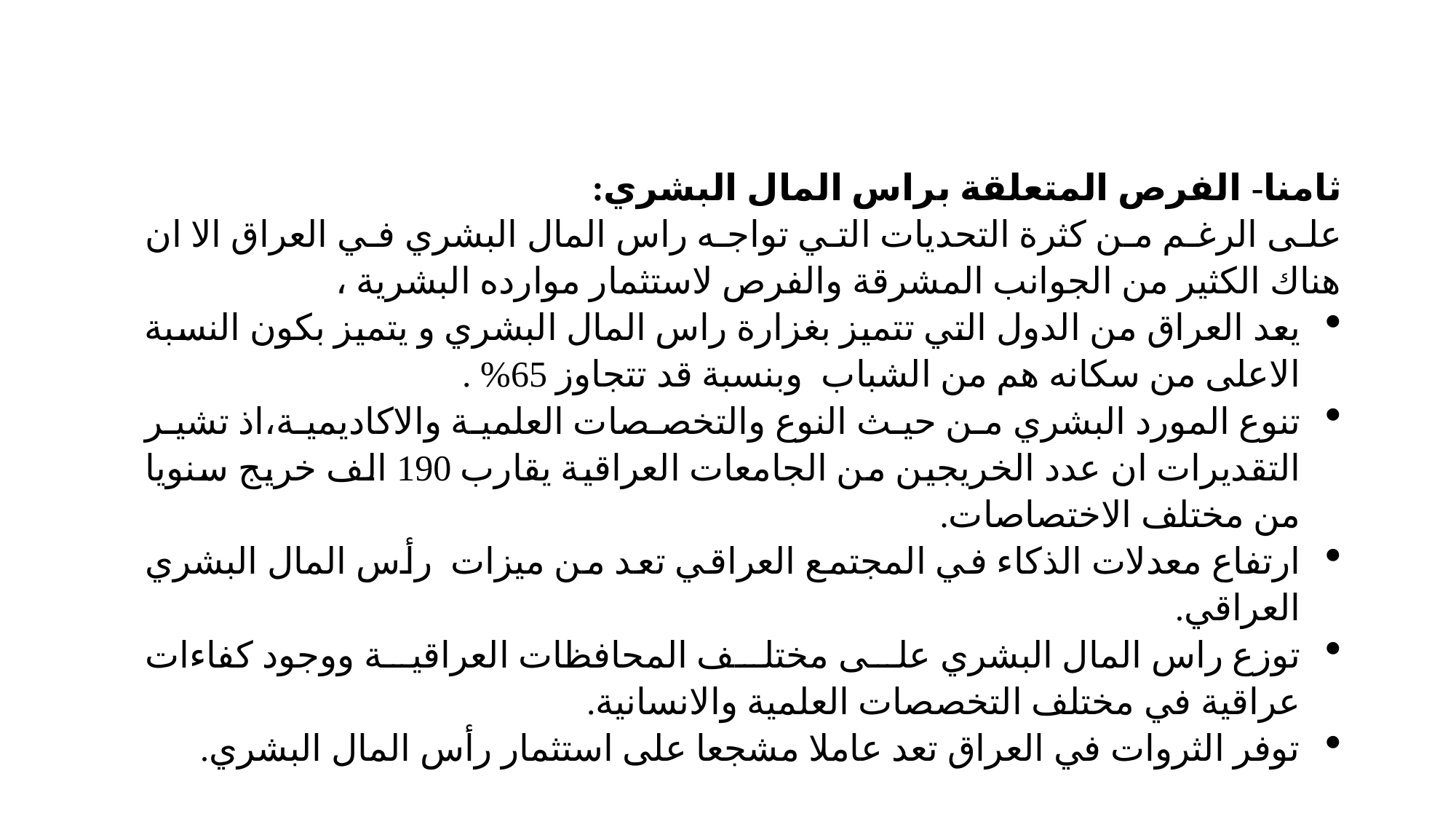

ثامنا- الفرص المتعلقة براس المال البشري:
على الرغم من كثرة التحديات التي تواجه راس المال البشري في العراق الا ان هناك الكثير من الجوانب المشرقة والفرص لاستثمار موارده البشرية ،
يعد العراق من الدول التي تتميز بغزارة راس المال البشري و يتميز بكون النسبة الاعلى من سكانه هم من الشباب  وبنسبة قد تتجاوز 65% .
تنوع المورد البشري من حيث النوع والتخصصات العلمية والاكاديمية،اذ تشير التقديرات ان عدد الخريجين من الجامعات العراقية يقارب 190 الف خريج سنويا من مختلف الاختصاصات.
ارتفاع معدلات الذكاء في المجتمع العراقي تعد من ميزات  رأس المال البشري العراقي.
توزع راس المال البشري على مختلف المحافظات العراقية ووجود كفاءات عراقية في مختلف التخصصات العلمية والانسانية.
توفر الثروات في العراق تعد عاملا مشجعا على استثمار رأس المال البشري.